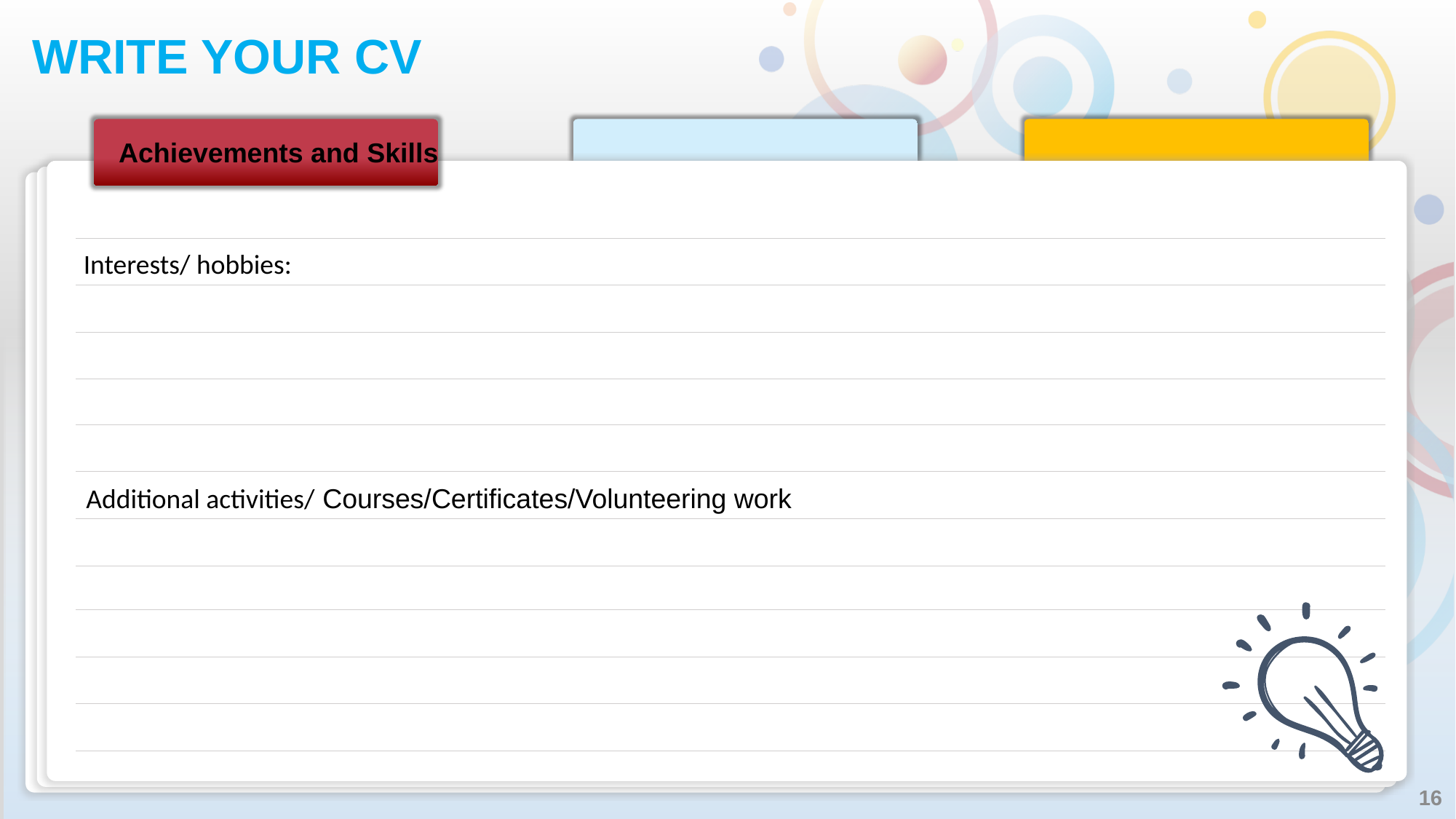

# WRITE YOUR CV
Achievements and Skills
Interests/ hobbies:
Additional activities/ Courses/Certificates/Volunteering work
16